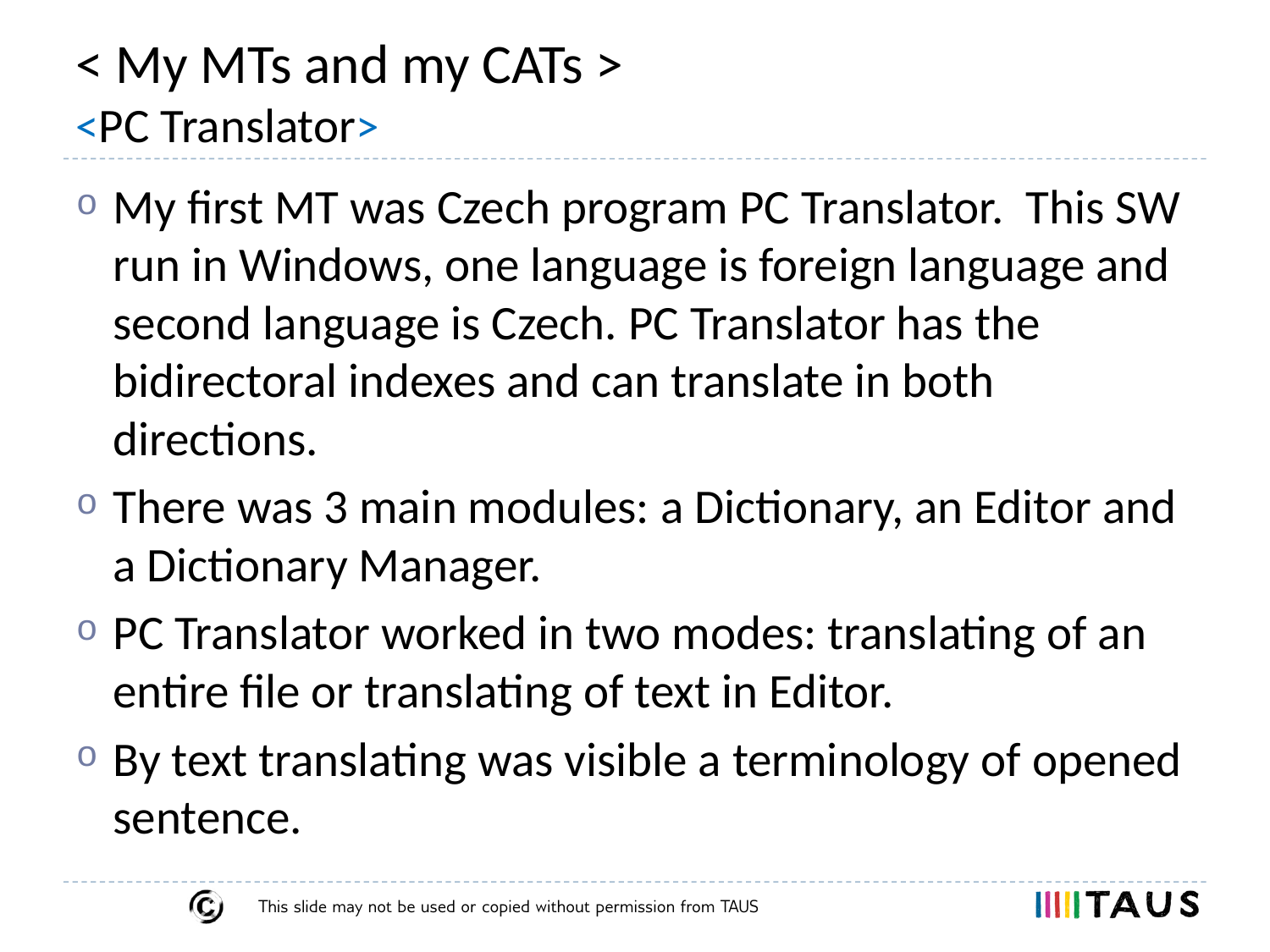

# < My MTs and my CATs > <PC Translator>
My first MT was Czech program PC Translator.  This SW run in Windows, one language is foreign language and second language is Czech. PC Translator has the bidirectoral indexes and can translate in both directions.
There was 3 main modules: a Dictionary, an Editor and a Dictionary Manager.
PC Translator worked in two modes: translating of an entire file or translating of text in Editor.
By text translating was visible a terminology of opened sentence.